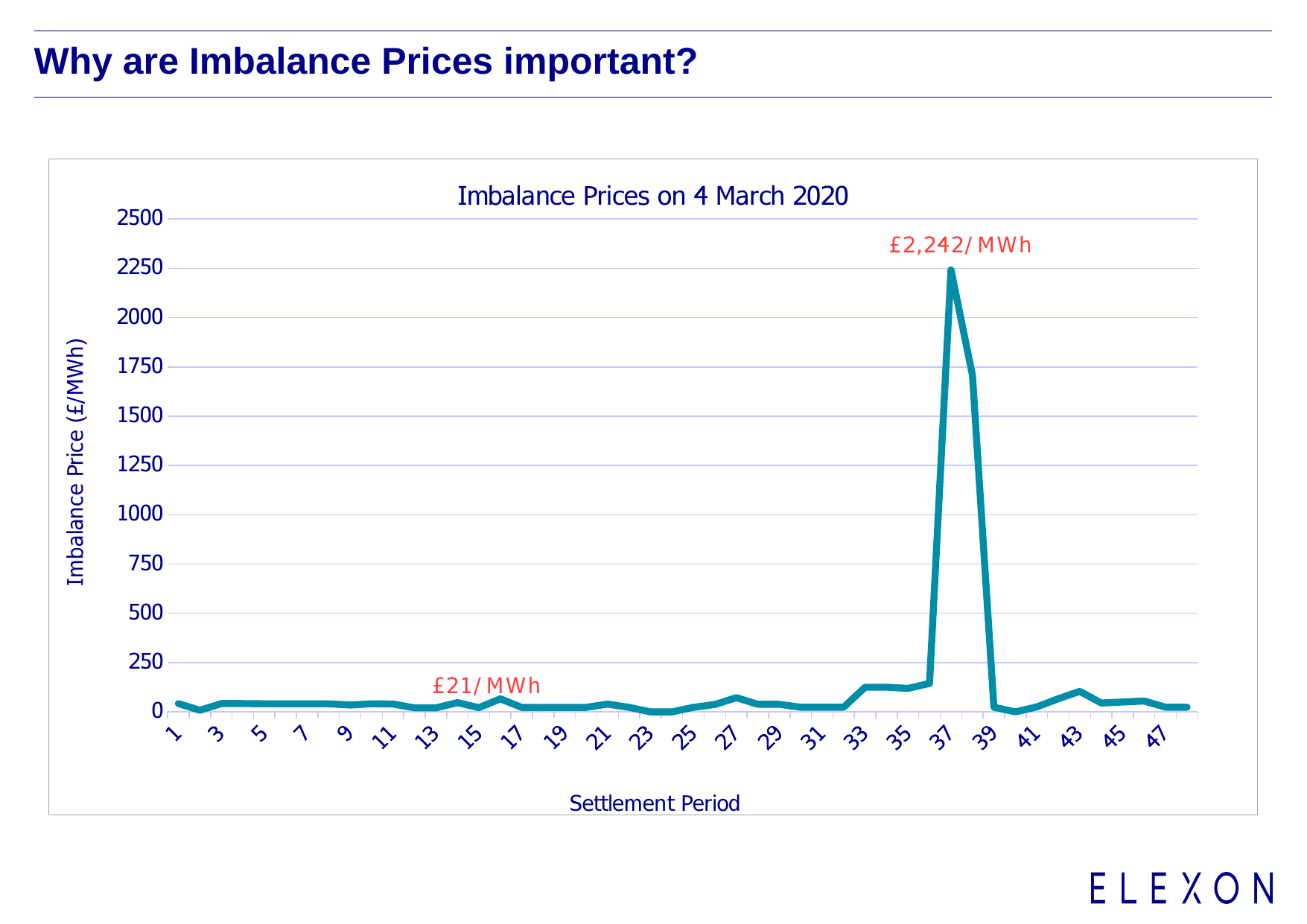

# Why are Imbalance Prices important?

### Chart: Imbalance Prices on 4 March 2020

| Category | Imbalance Price (£/MWh) |
|---|---|
| 1 | 42.0 |
| 2 | 8.1 |
| 3 | 42.0 |
| 4 | 42.0 |
| 5 | 41.0 |
| 6 | 41.0 |
| 7 | 41.0 |
| 8 | 41.0 |
| 9 | 34.86 |
| 10 | 41.0 |
| 11 | 39.85 |
| 12 | 20.25 |
| 13 | 20.25 |
| 14 | 47.08 |
| 15 | 21.0 |
| 16 | 66.0 |
| 17 | 22.5 |
| 18 | 22.25 |
| 19 | 22.3 |
| 20 | 22.55 |
| 21 | 39.353 |
| 22 | 22.61 |
| 23 | 0.0 |
| 24 | 0.0 |
| 25 | 22.8 |
| 26 | 37.35 |
| 27 | 72.0 |
| 28 | 38.598 |
| 29 | 38.35 |
| 30 | 23.35 |
| 31 | 23.35 |
| 32 | 23.47 |
| 33 | 125.0 |
| 34 | 125.0 |
| 35 | 119.14 |
| 36 | 144.14 |
| 37 | 2242.307 |
| 38 | 1708.052 |
| 39 | 23.35 |
| 40 | 0.0 |
| 41 | 25.05 |
| 42 | 66.5 |
| 43 | 104.0 |
| 44 | 45.0 |
| 45 | 50.0 |
| 46 | 55.0 |
| 47 | 23.5 |
| 48 | 23.5 |
£2,242/MWh
£21/MWh